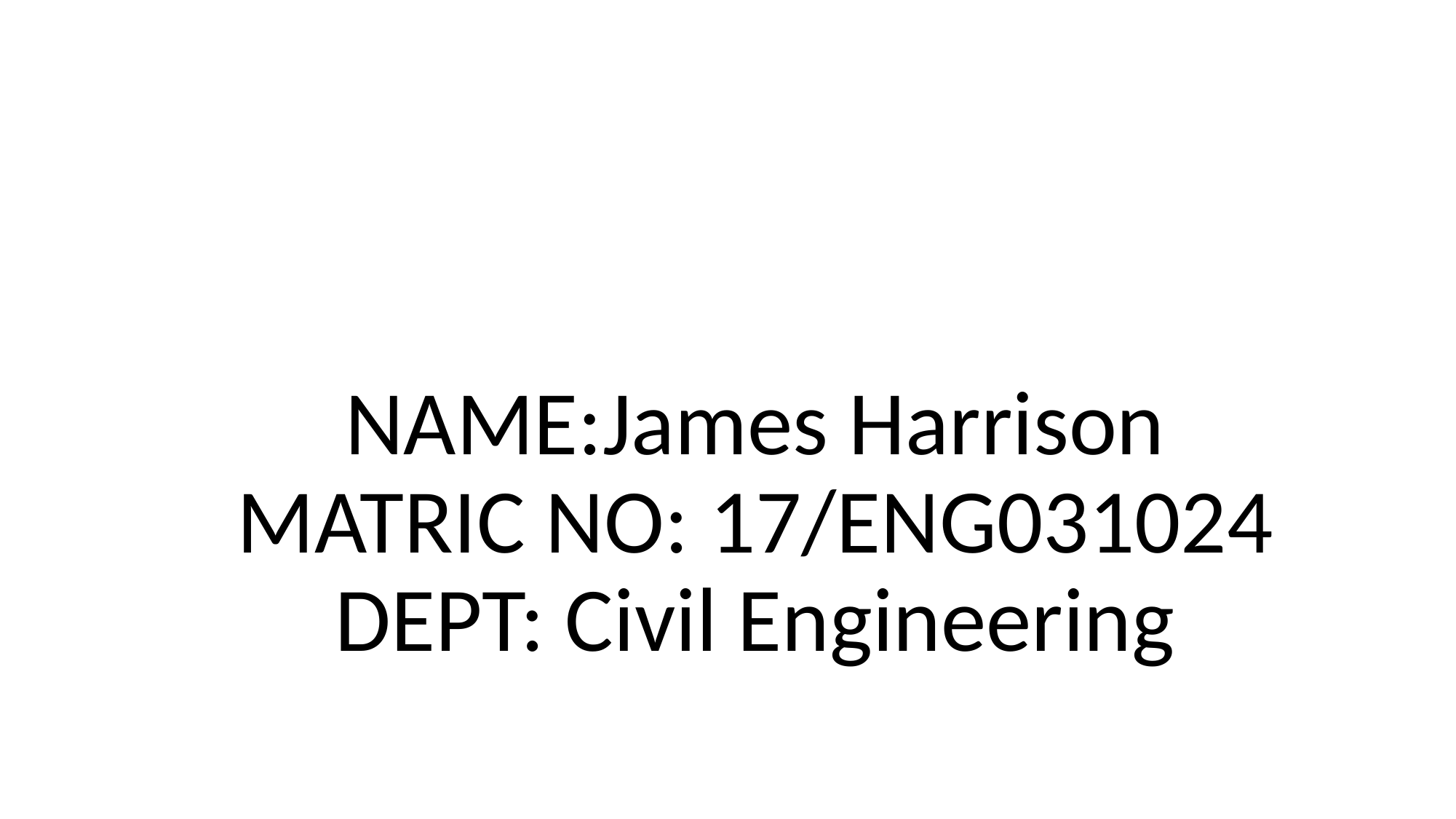

# NAME:James Harrison MATRIC NO: 17/ENG031024 DEPT: Civil Engineering